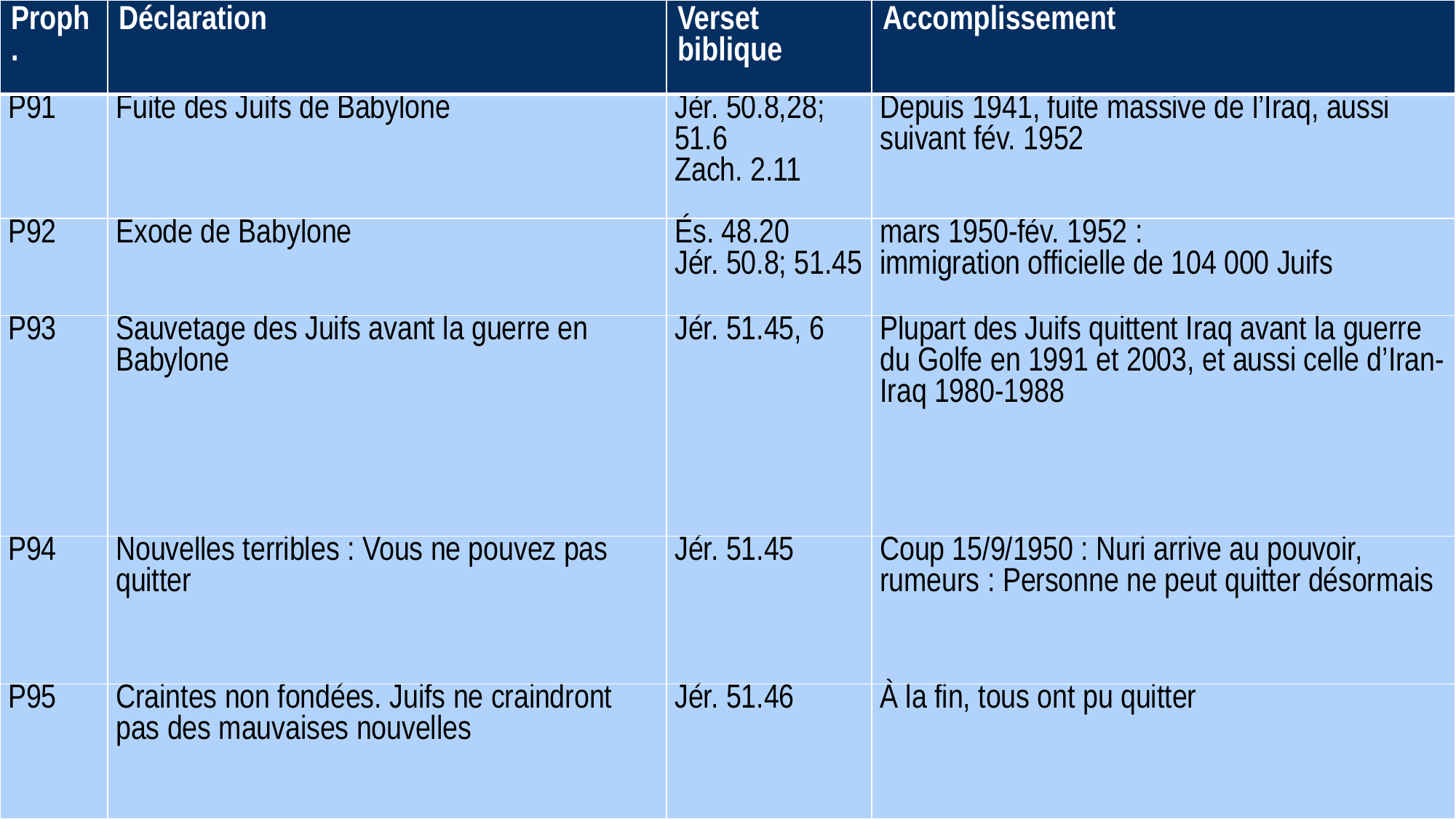

| Proph. | Déclaration | Verset biblique | Accomplissement |
| --- | --- | --- | --- |
| P91 | Fuite des Juifs de Babylone | Jér. 50.8,28; 51.6 Zach. 2.11 | Depuis 1941, fuite massive de l’Iraq, aussi suivant fév. 1952 |
| P92 | Exode de Babylone | És. 48.20 Jér. 50.8; 51.45 | mars 1950-fév. 1952 : immigration officielle de 104 000 Juifs |
| P93 | Sauvetage des Juifs avant la guerre en Babylone | Jér. 51.45, 6 | Plupart des Juifs quittent Iraq avant la guerre du Golfe en 1991 et 2003, et aussi celle d’Iran-Iraq 1980-1988 |
| P94 | Nouvelles terribles : Vous ne pouvez pas quitter | Jér. 51.45 | Coup 15/9/1950 : Nuri arrive au pouvoir, rumeurs : Personne ne peut quitter désormais |
| P95 | Craintes non fondées. Juifs ne craindront pas des mauvaises nouvelles | Jér. 51.46 | À la fin, tous ont pu quitter |